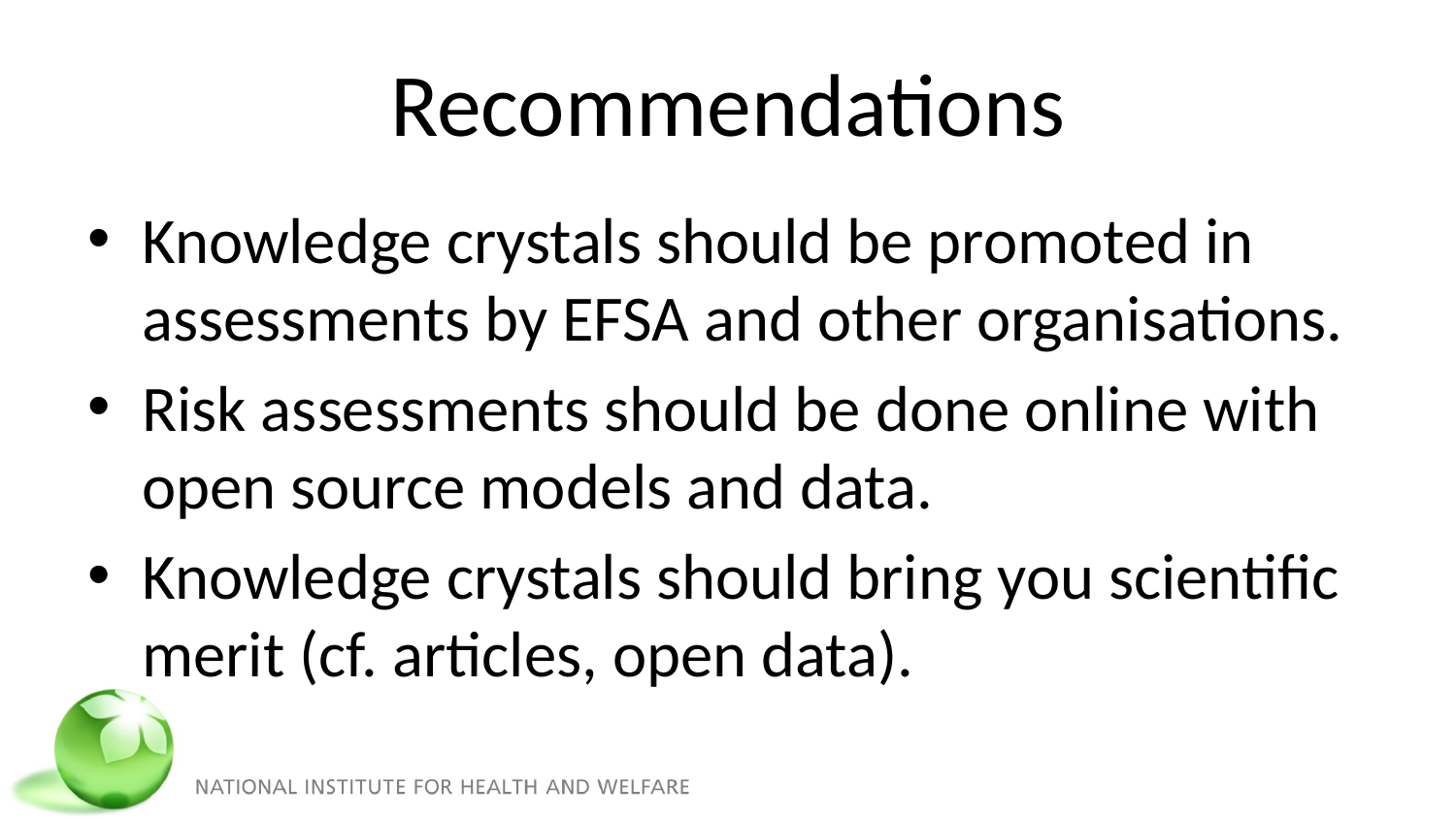

# Recommendations
Knowledge crystals should be promoted in assessments by EFSA and other organisations.
Risk assessments should be done online with open source models and data.
Knowledge crystals should bring you scientific merit (cf. articles, open data).